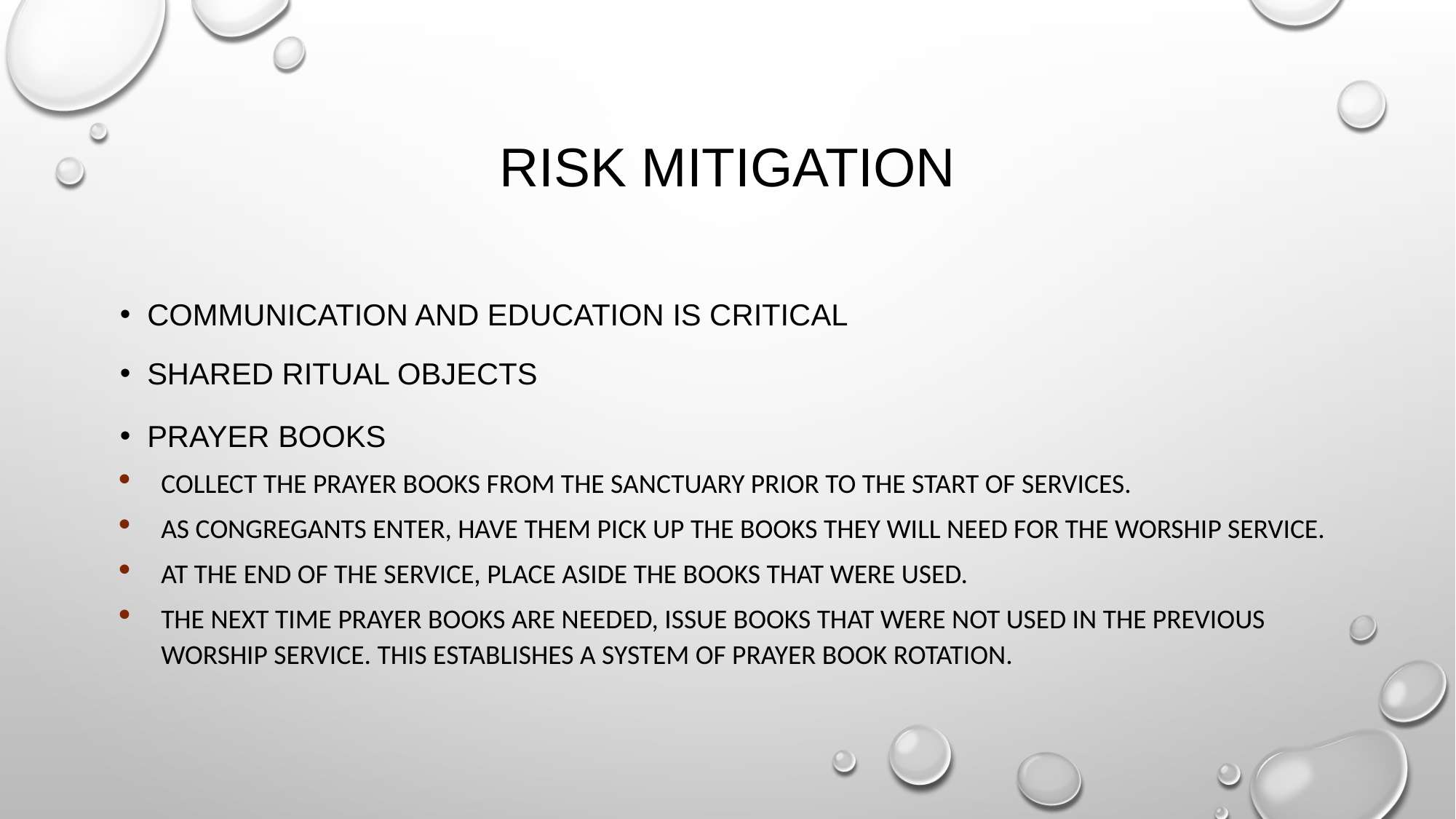

# Risk mitigation
Communication and education is critical
shared ritual objects
Prayer Books
Collect the prayer books from the sanctuary prior to the start of services.
As congregants enter, have them pick up the books they will need for the worship service.
At the end of the service, place aside the books that were used.
The next time prayer books are needed, issue books that were not used in the previous worship service. This establishes a system of prayer book rotation.